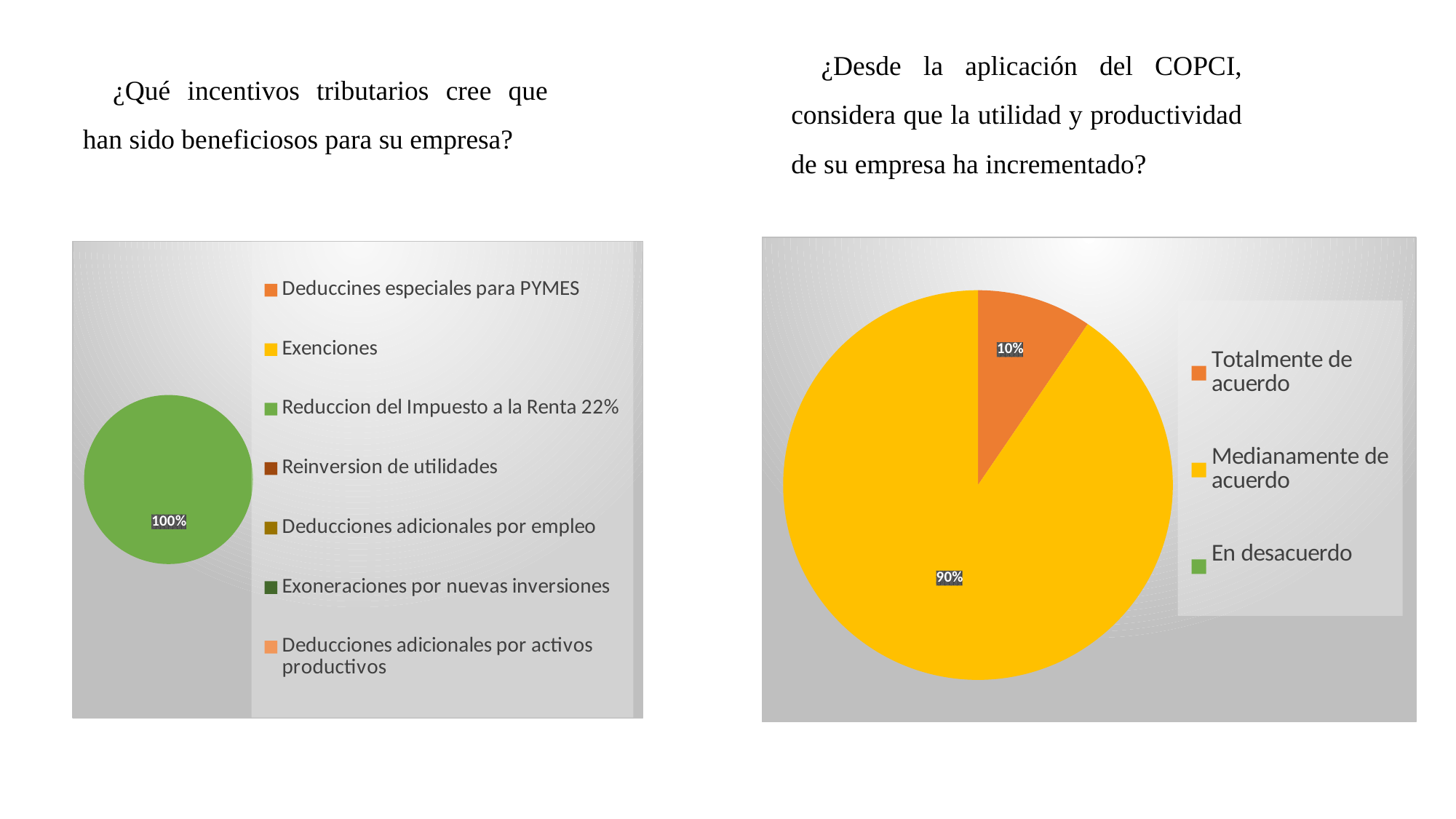

¿Desde la aplicación del COPCI, considera que la utilidad y productividad de su empresa ha incrementado?
¿Qué incentivos tributarios cree que han sido beneficiosos para su empresa?

### Chart

| Category | Frecuencia  | Frecuencia  |
|---|---|---|
| Totalmente de acuerdo  | 2.0 | 0.09523809523809523 |
| Medianamente de acuerdo | 19.0 | 0.9047619047619048 |
| En desacuerdo | 0.0 | 0.0 |

### Chart

| Category | Frecuencia  | Frecuencia  |
|---|---|---|
| Deduccines especiales para PYMES | 0.0 | 0.0 |
| Exenciones | 0.0 | 0.0 |
| Reduccion del Impuesto a la Renta 22% | 21.0 | 1.0 |
| Reinversion de utilidades | 0.0 | 0.0 |
| Deducciones adicionales por empleo | 0.0 | 0.0 |
| Exoneraciones por nuevas inversiones  | 0.0 | 0.0 |
| Deducciones adicionales por activos productivos  | 0.0 | 0.0 |